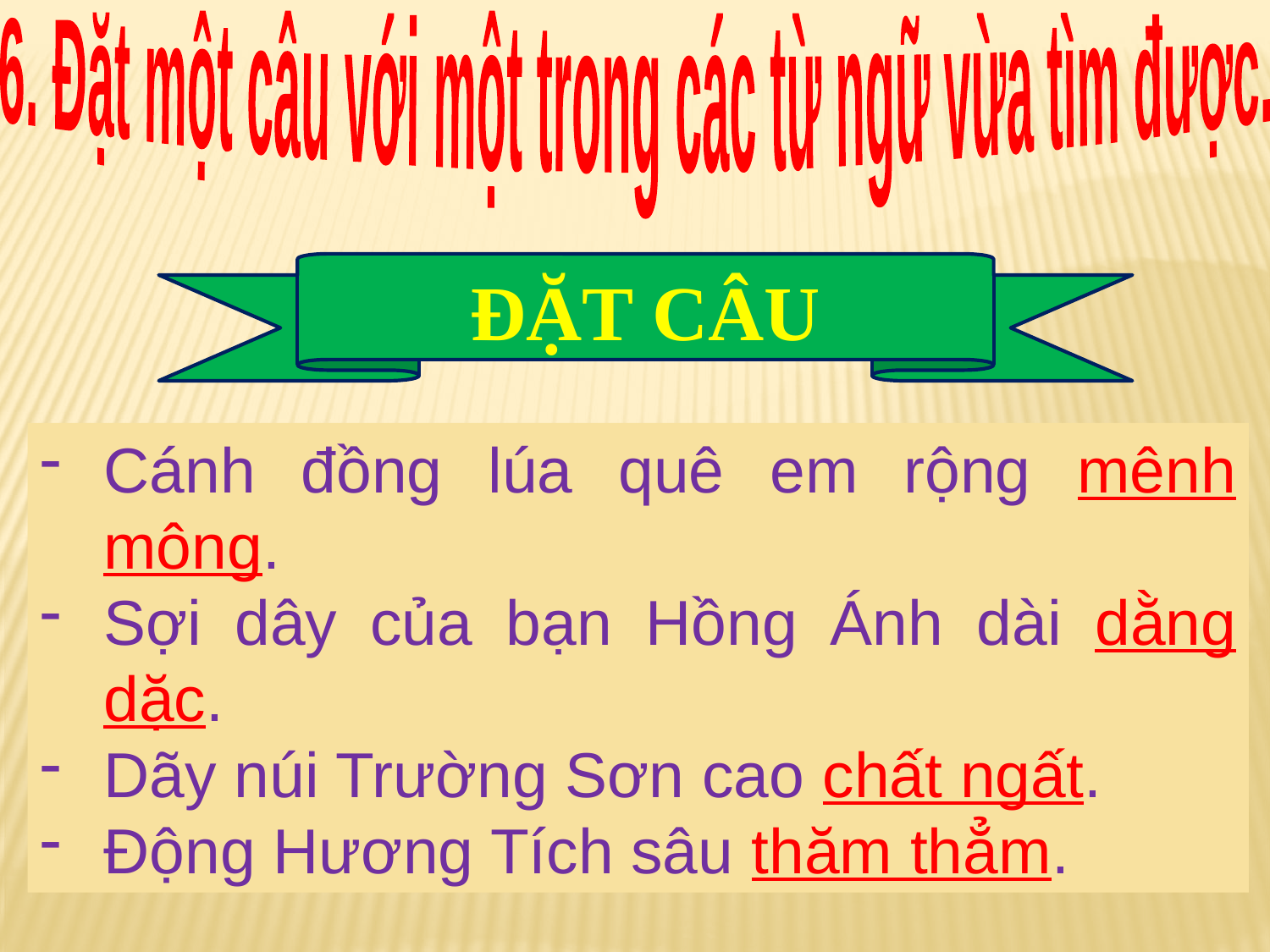

6. Đặt một câu với một trong các từ ngữ vừa tìm được.
ĐẶT CÂU
Cánh đồng lúa quê em rộng mênh mông.
Sợi dây của bạn Hồng Ánh dài dằng dặc.
Dãy núi Trường Sơn cao chất ngất.
Động Hương Tích sâu thăm thẳm.